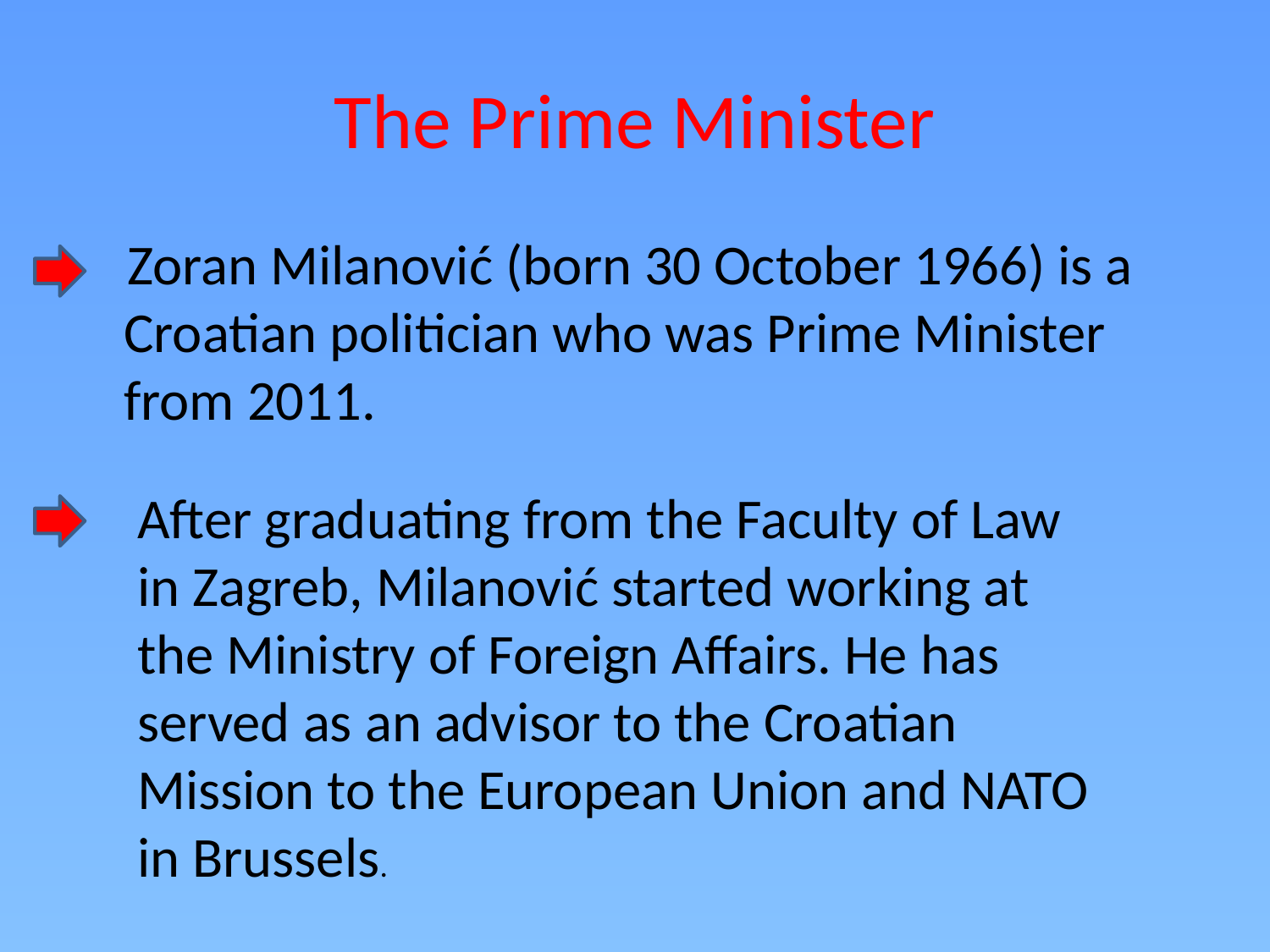

# The Prime Minister
    Zoran Milanović (born 30 October 1966) is a     Croatian politician who was Prime Minister   from 2011.

After graduating from the Faculty of Law in Zagreb, Milanović started working at the Ministry of Foreign Affairs. He has served as an advisor to the Croatian Mission to the European Union and NATO in Brussels.